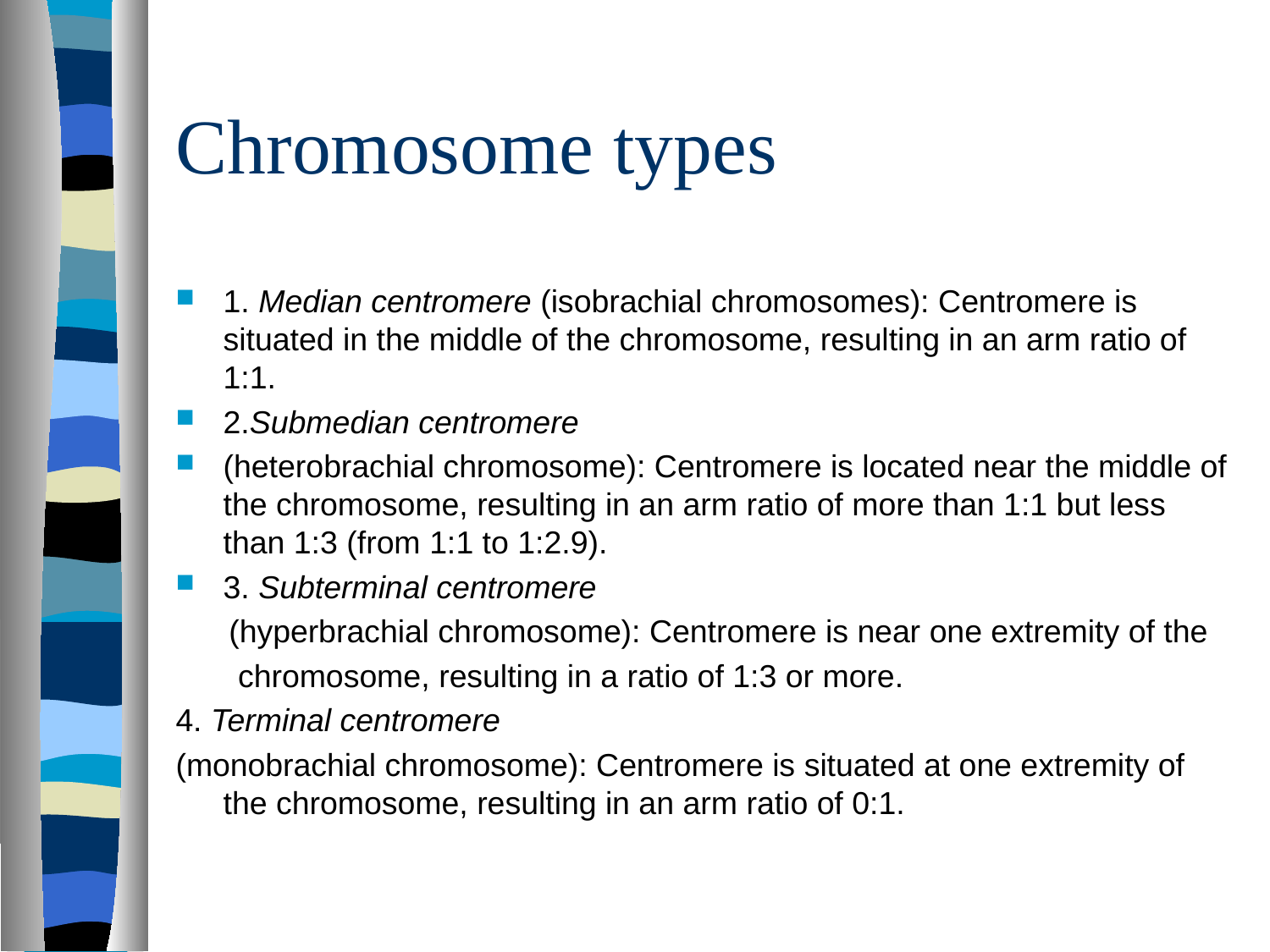

# Chromosome types
1. Median centromere (isobrachial chromosomes): Centromere is situated in the middle of the chromosome, resulting in an arm ratio of 1:1.
2.Submedian centromere
(heterobrachial chromosome): Centromere is located near the middle of the chromosome, resulting in an arm ratio of more than 1:1 but less than 1:3 (from 1:1 to 1:2.9).
3. Subterminal centromere
      (hyperbrachial chromosome): Centromere is near one extremity of the
       chromosome, resulting in a ratio of 1:3 or more.
4. Terminal centromere
(monobrachial chromosome): Centromere is situated at one extremity of the chromosome, resulting in an arm ratio of 0:1.